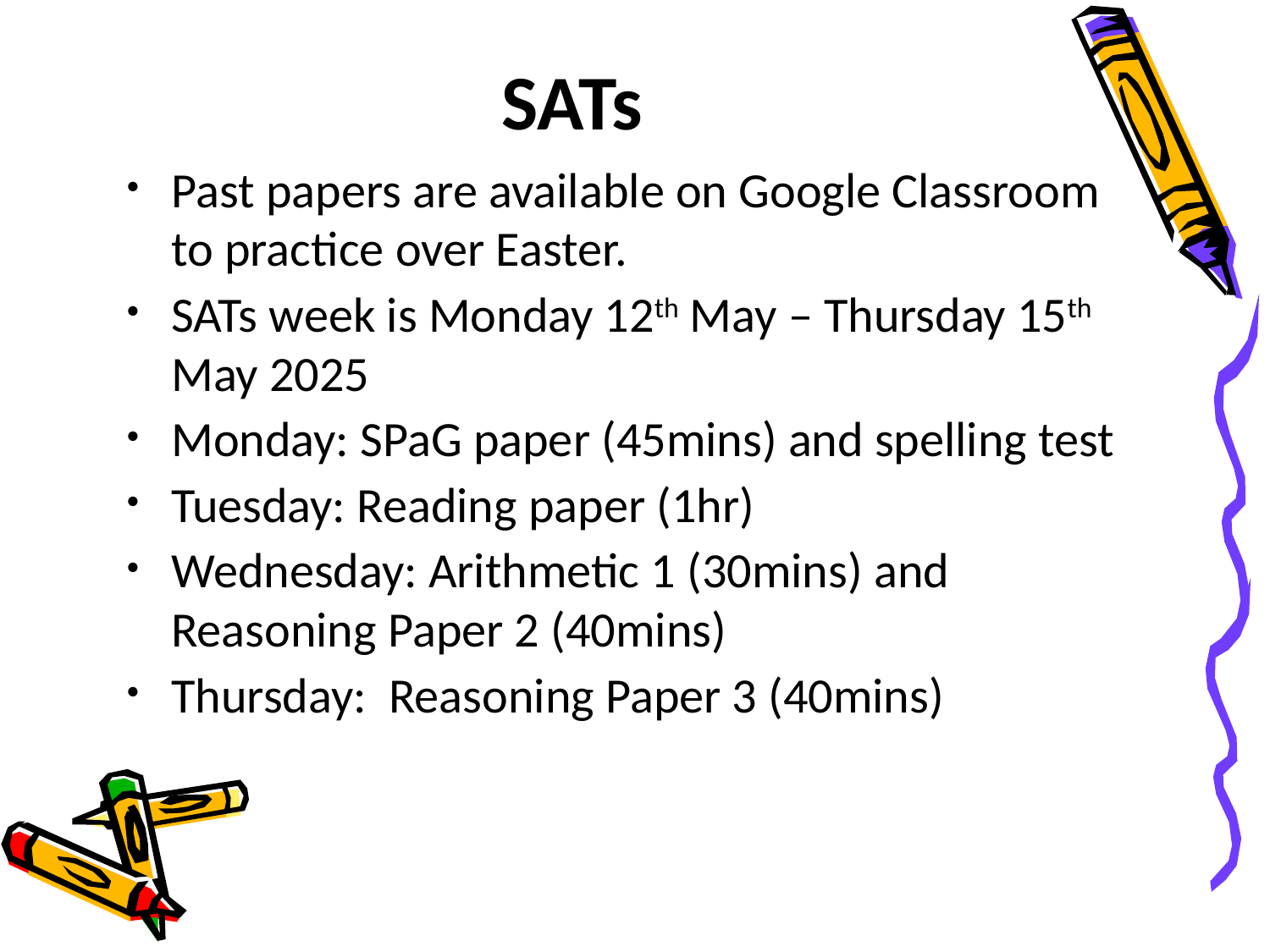

# SATs
Past papers are available on Google Classroom to practice over Easter.
SATs week is Monday 12th May – Thursday 15th May 2025
Monday: SPaG paper (45mins) and spelling test
Tuesday: Reading paper (1hr)
Wednesday: Arithmetic 1 (30mins) and Reasoning Paper 2 (40mins)
Thursday:  Reasoning Paper 3 (40mins)